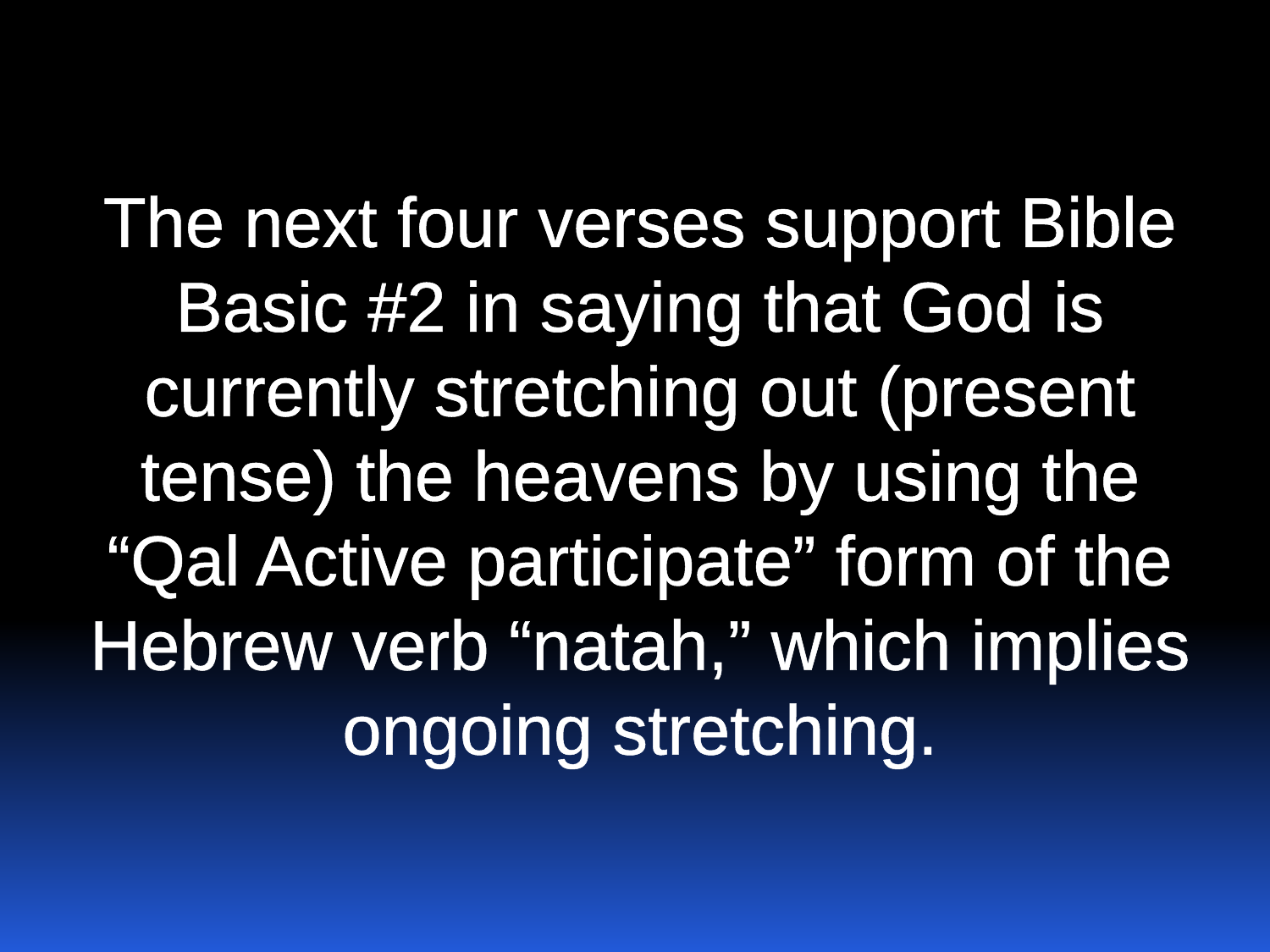

The next four verses support Bible Basic #2 in saying that God is currently stretching out (present tense) the heavens by using the “Qal Active participate” form of the Hebrew verb “natah,” which implies ongoing stretching.